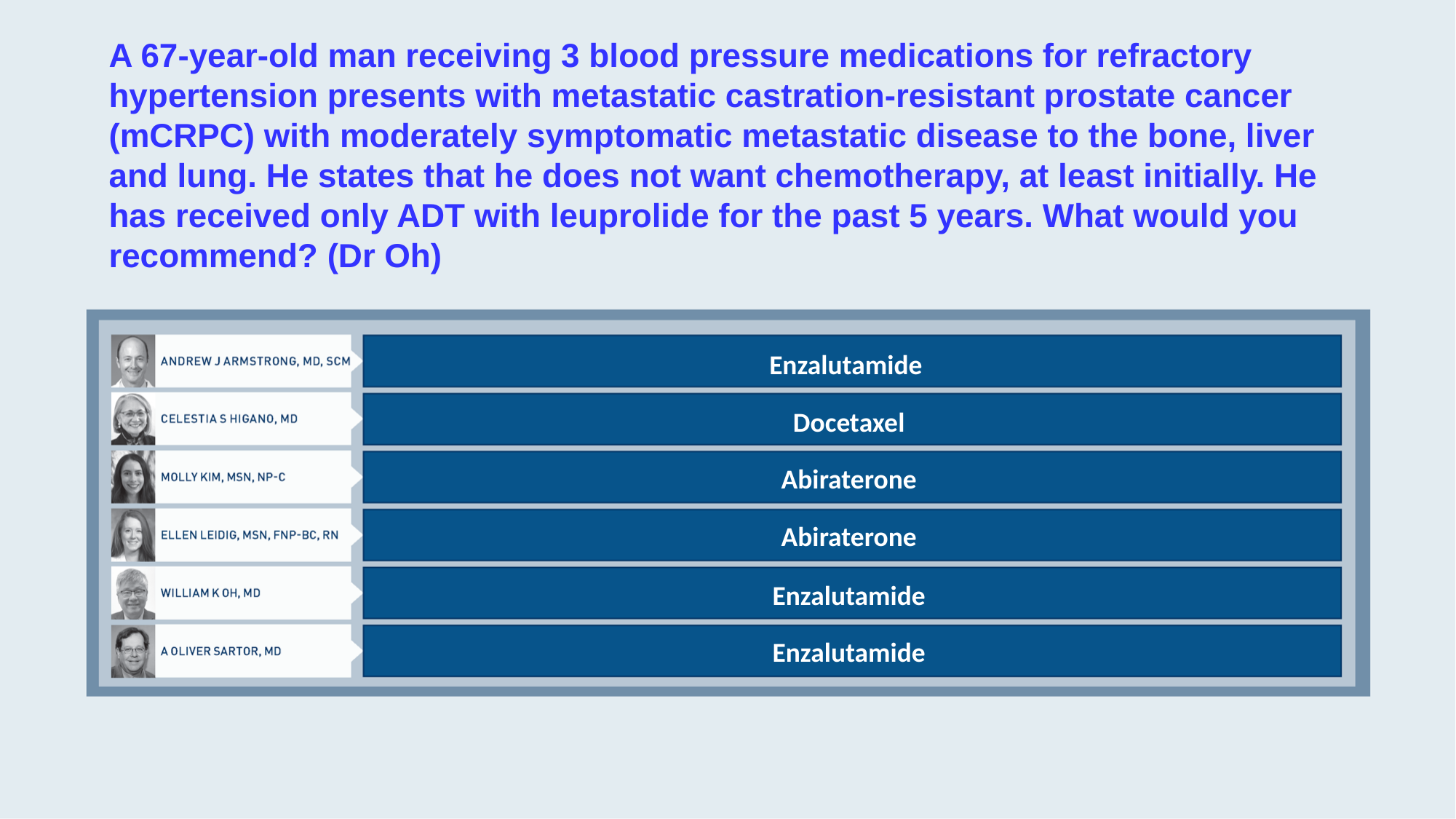

# A 67-year-old man receiving 3 blood pressure medications for refractory hypertension presents with metastatic castration-resistant prostate cancer (mCRPC) with moderately symptomatic metastatic disease to the bone, liver and lung. He states that he does not want chemotherapy, at least initially. He has received only ADT with leuprolide for the past 5 years. What would you recommend? (Dr Oh)
Enzalutamide
Docetaxel
Abiraterone
Abiraterone
Enzalutamide
Enzalutamide